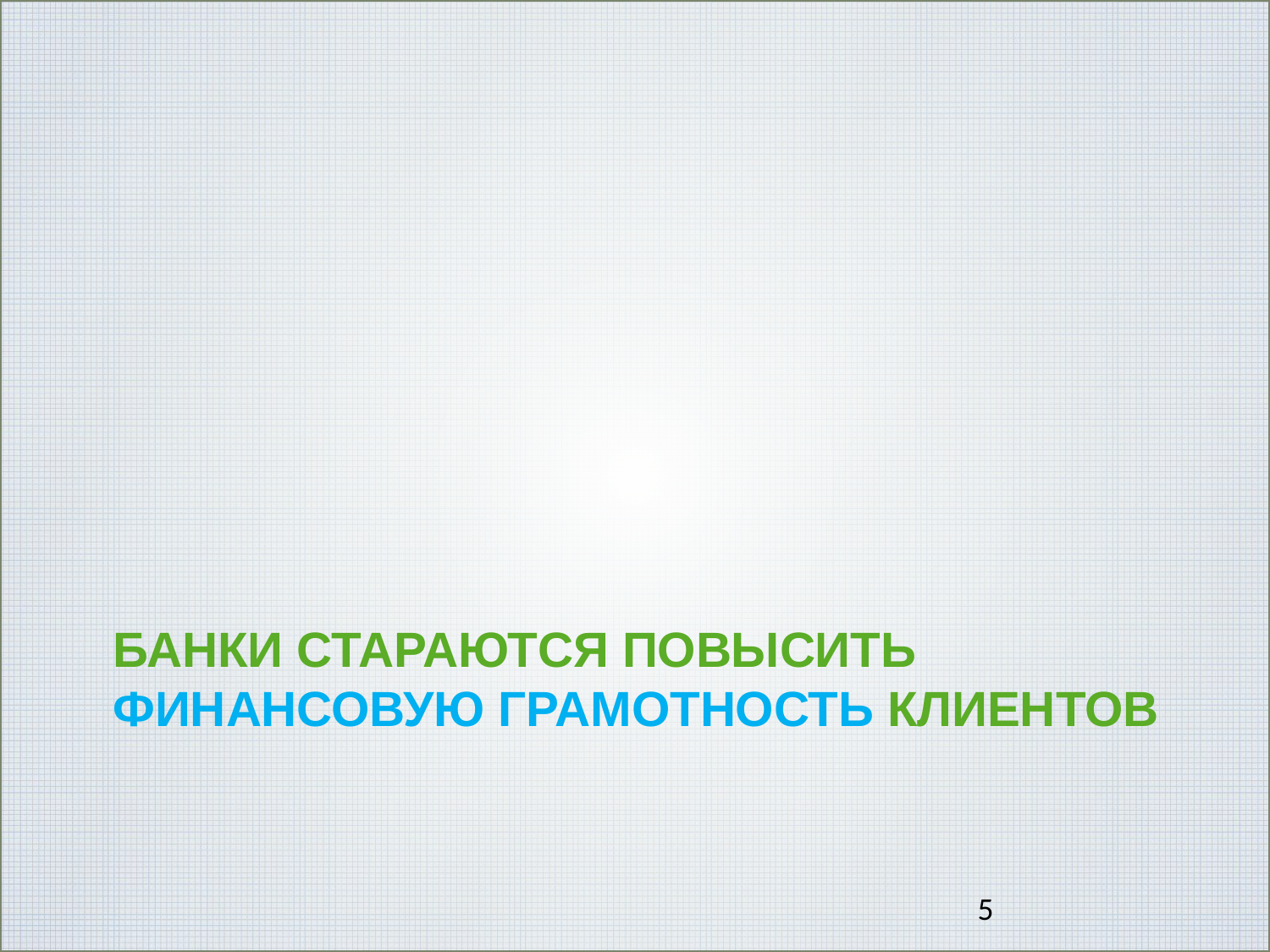

# Банки стараются повысить финансовую грамотность клиентов
5